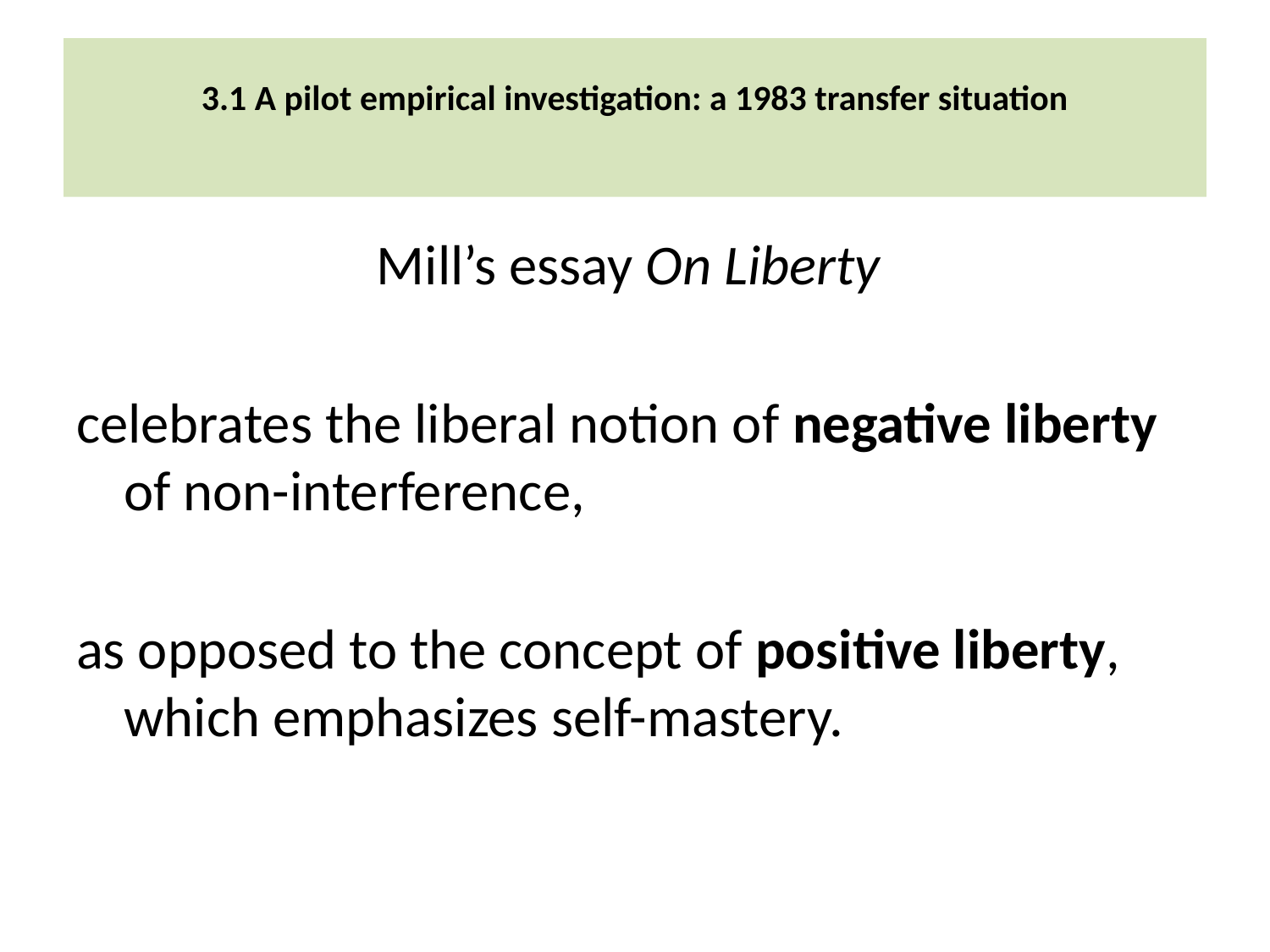

# 3.1 A pilot empirical investigation: a 1983 transfer situation
Mill’s essay On Liberty

celebrates the liberal notion of negative liberty of non-interference,

as opposed to the concept of positive liberty, which emphasizes self-mastery.